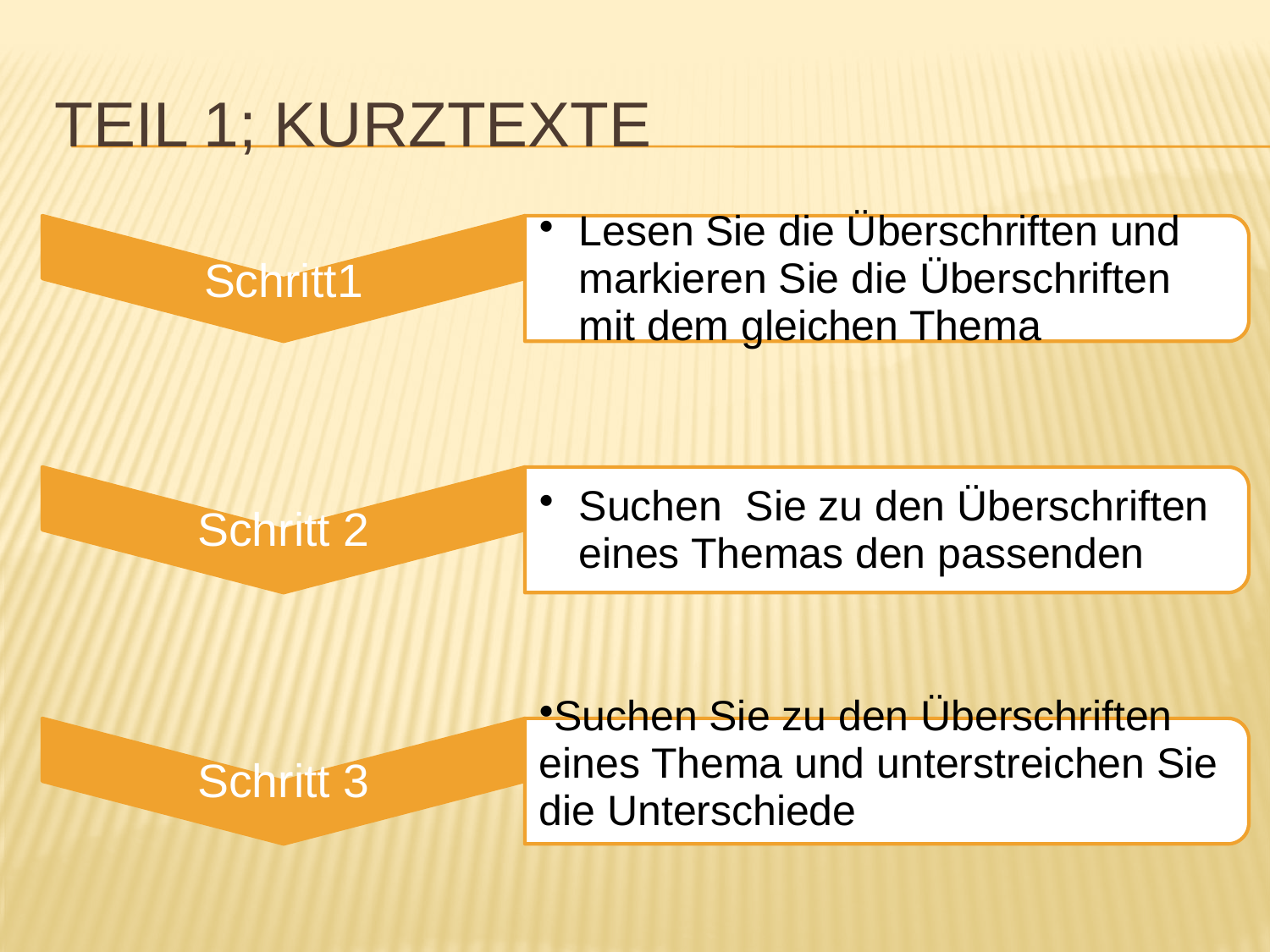

# Teil 1; Kurztexte
Schritt1
Lesen Sie die Überschriften und markieren Sie die Überschriften  mit dem gleichen Thema
Schritt 2
Schritt 3
Suchen Sie zu den Überschriften  eines Thema und unterstreichen Sie die Unterschiede
Suchen  Sie zu den Überschriften eines Themas den passenden